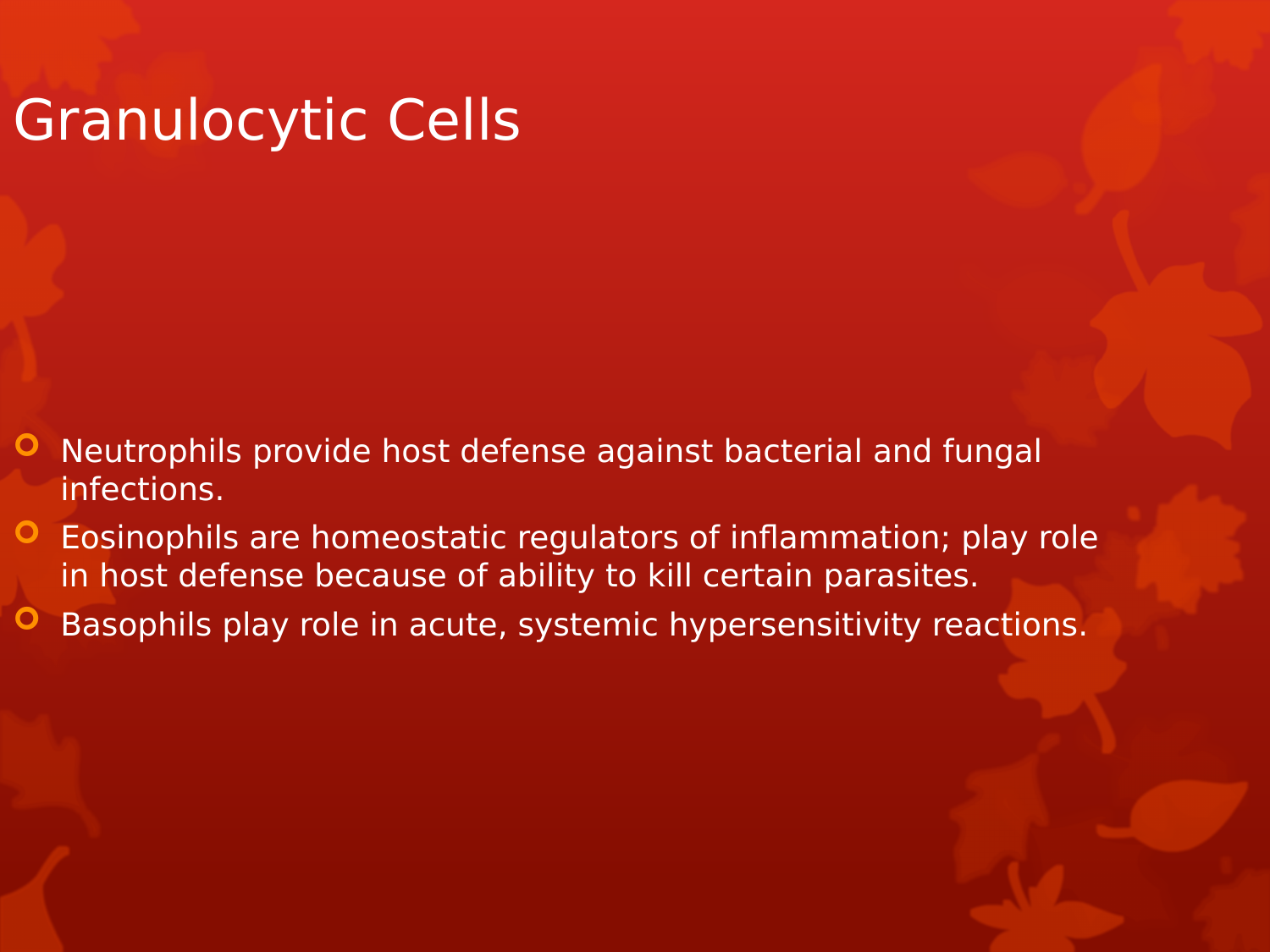

Granulocytic Cells
Neutrophils provide host defense against bacterial and fungal infections.
Eosinophils are homeostatic regulators of inflammation; play role in host defense because of ability to kill certain parasites.
Basophils play role in acute, systemic hypersensitivity reactions.